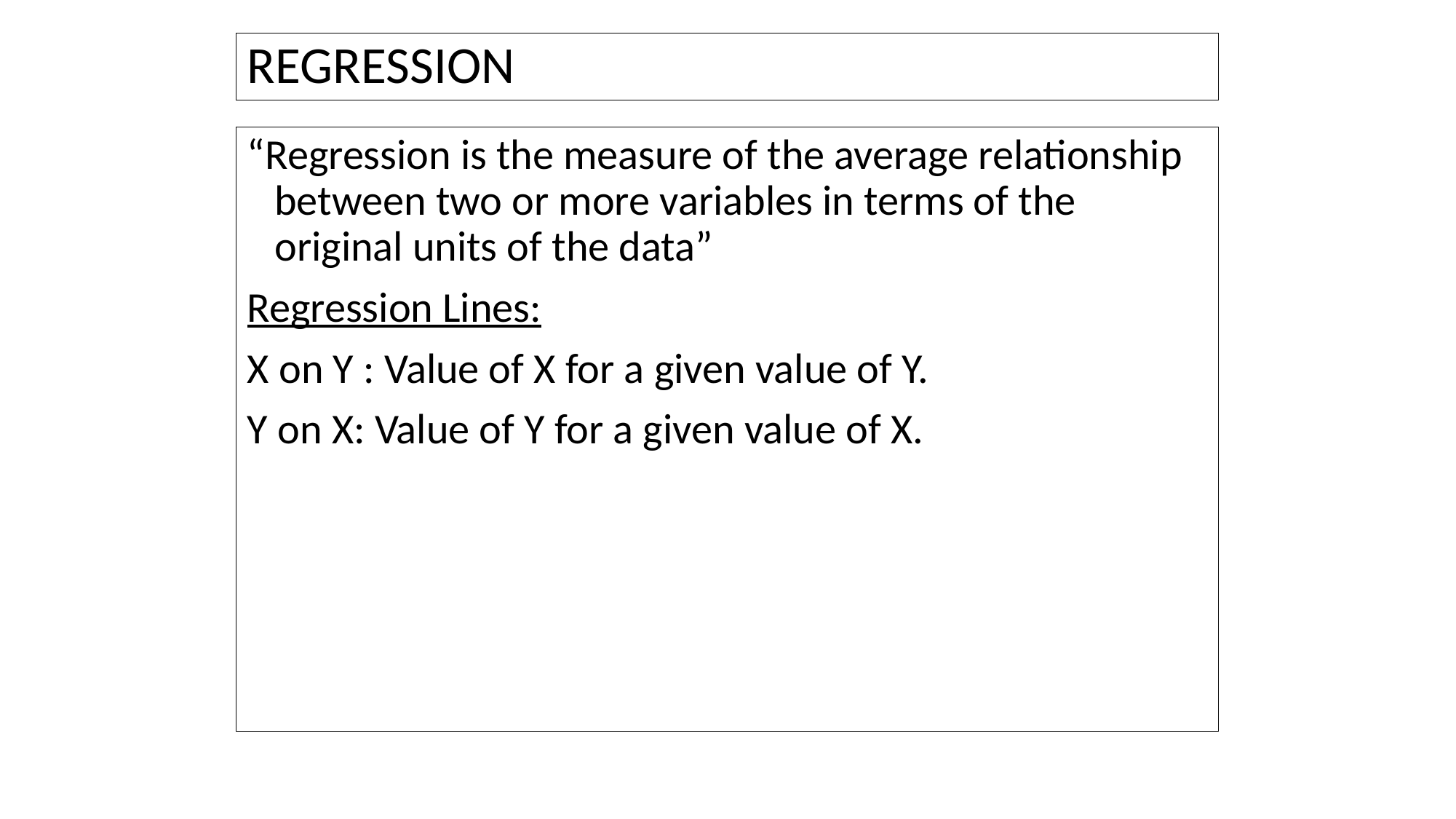

# REGRESSION
“Regression is the measure of the average relationship between two or more variables in terms of the original units of the data”
Regression Lines:
X on Y : Value of X for a given value of Y.
Y on X: Value of Y for a given value of X.